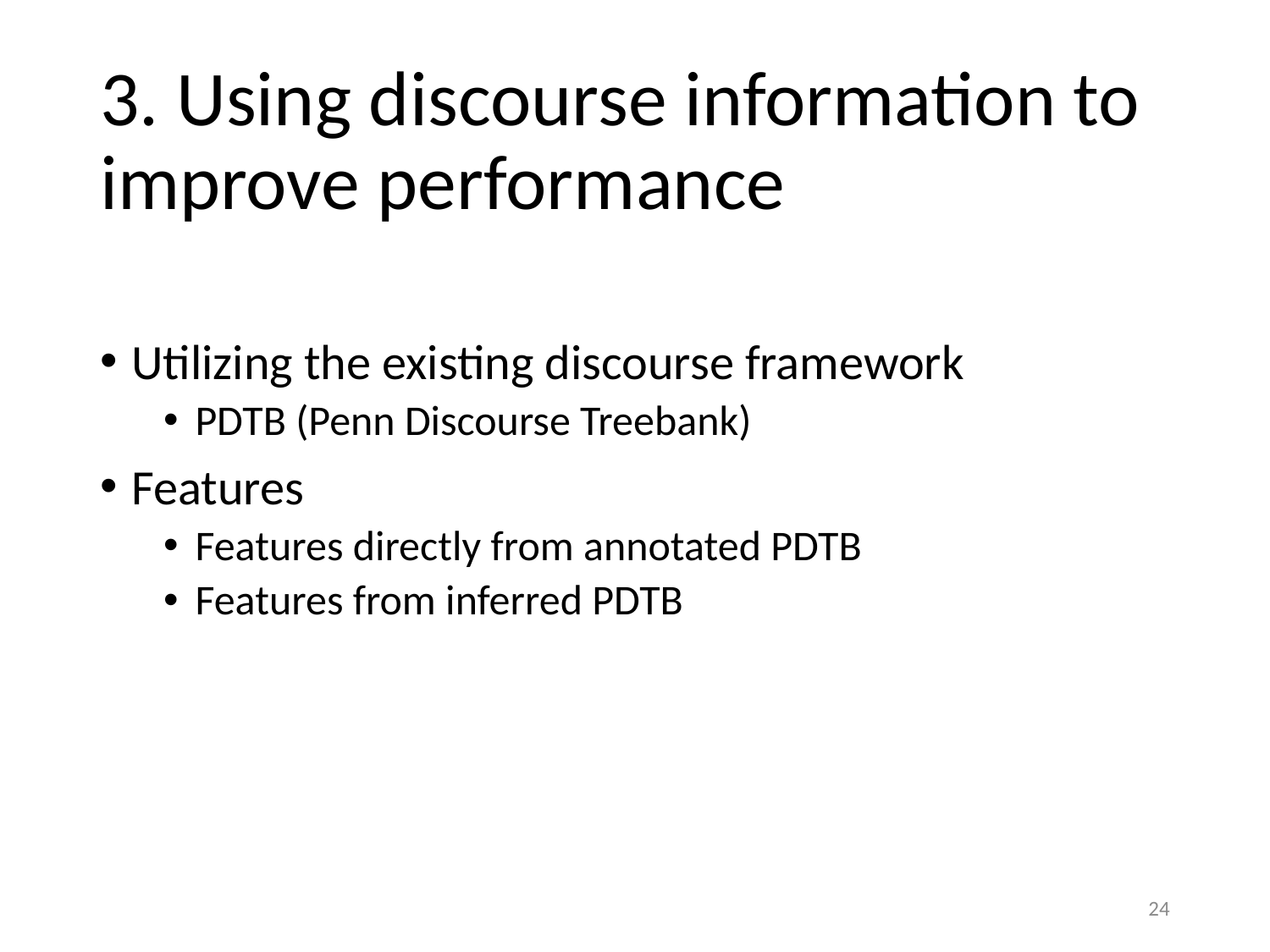

# 3. Using discourse information to improve performance

Utilizing the existing discourse framework
PDTB (Penn Discourse Treebank)
Features
Features directly from annotated PDTB
Features from inferred PDTB

24